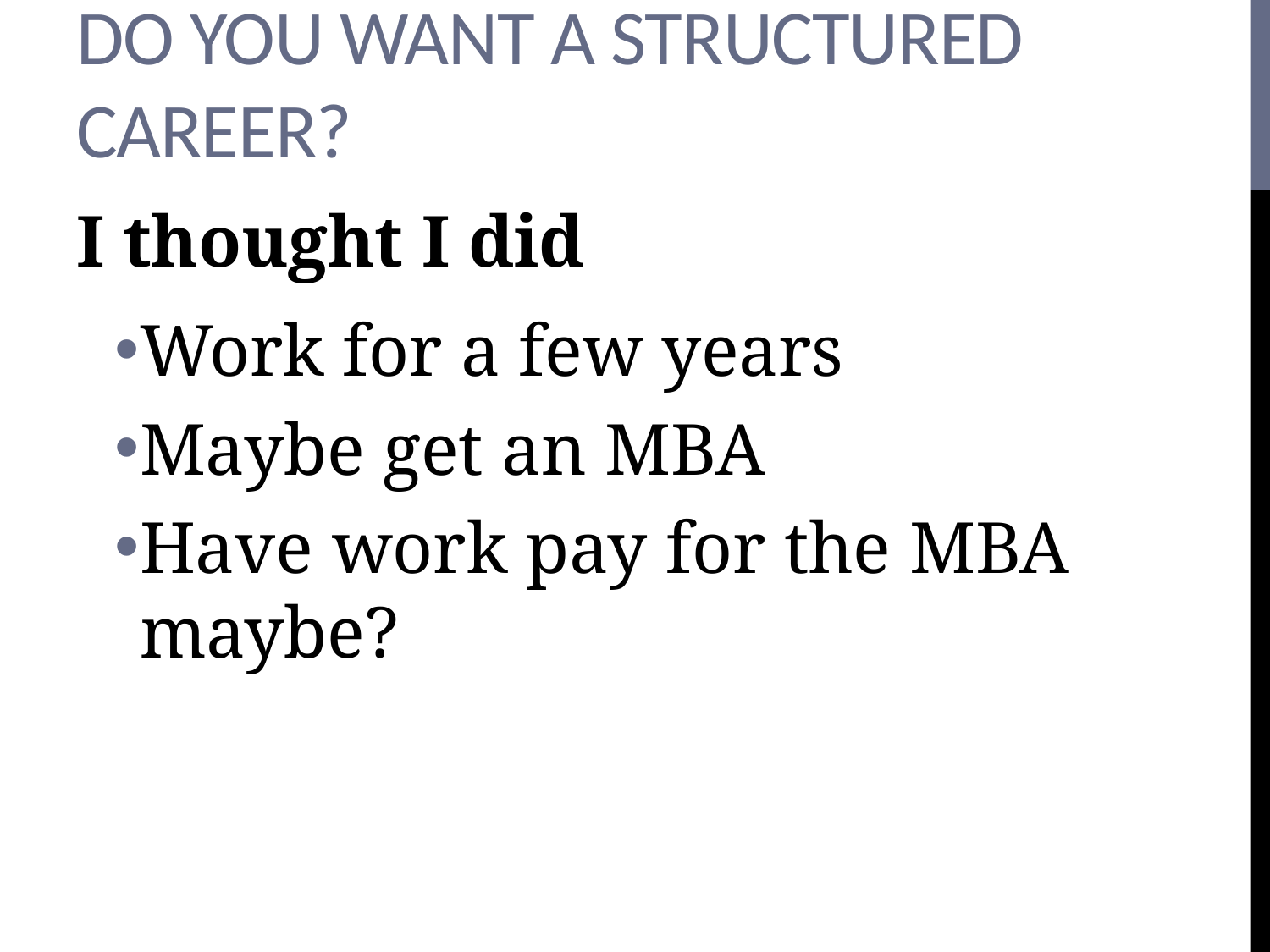

# Do you want a structured career?
I thought I did
Work for a few years
Maybe get an MBA
Have work pay for the MBA maybe?